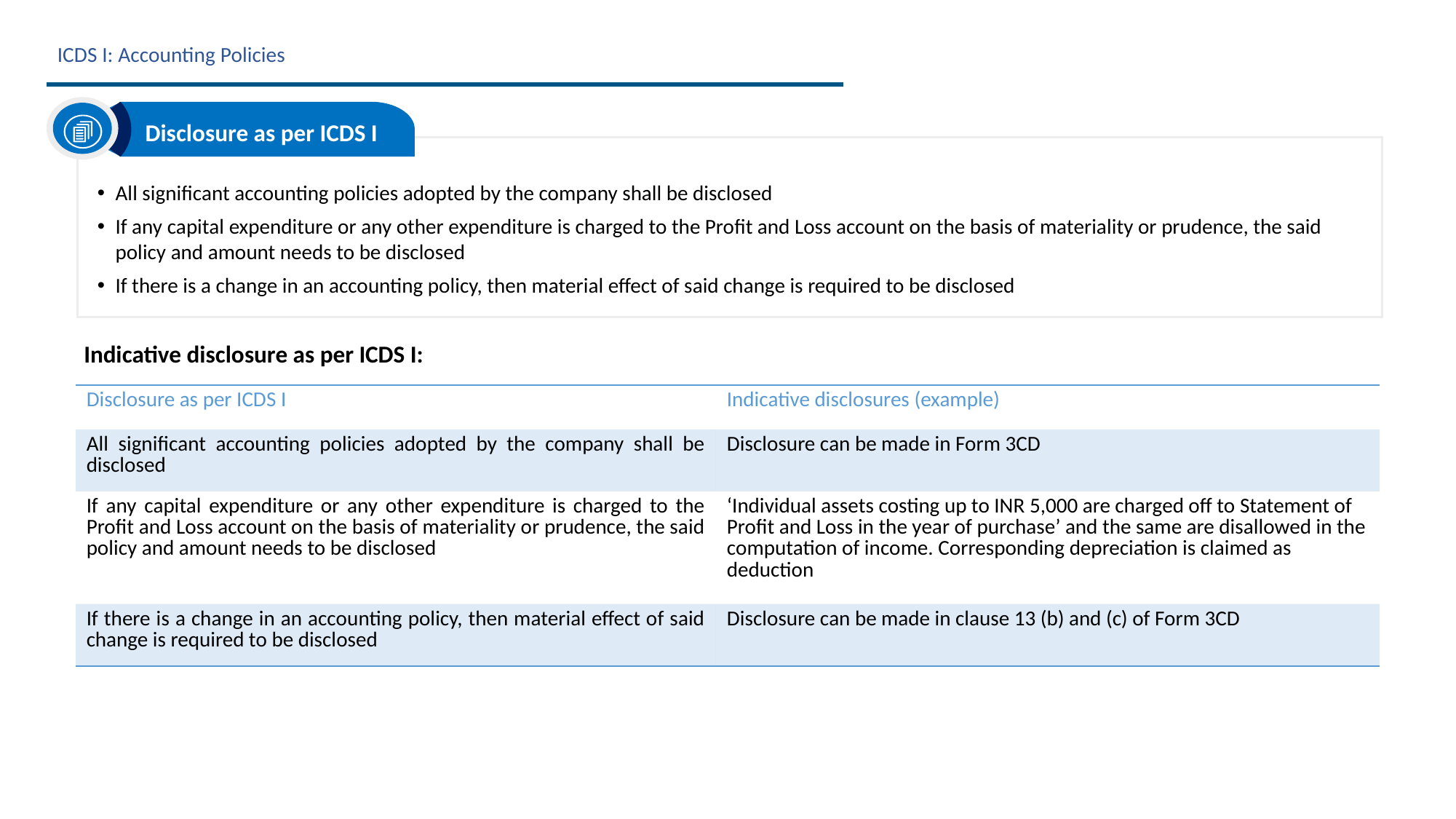

# ICDS I: Accounting Policies

Disclosure as per ICDS I

All significant accounting policies adopted by the company shall be disclosed
If any capital expenditure or any other expenditure is charged to the Profit and Loss account on the basis of materiality or prudence, the said policy and amount needs to be disclosed
If there is a change in an accounting policy, then material effect of said change is required to be disclosed
Indicative disclosure as per ICDS I:
| Disclosure as per ICDS I | Indicative disclosures (example) |
| --- | --- |
| All significant accounting policies adopted by the company shall be disclosed | Disclosure can be made in Form 3CD |
| If any capital expenditure or any other expenditure is charged to the Profit and Loss account on the basis of materiality or prudence, the said policy and amount needs to be disclosed | ‘Individual assets costing up to INR 5,000 are charged off to Statement of Profit and Loss in the year of purchase’ and the same are disallowed in the computation of income. Corresponding depreciation is claimed as deduction |
| If there is a change in an accounting policy, then material effect of said change is required to be disclosed | Disclosure can be made in clause 13 (b) and (c) of Form 3CD |